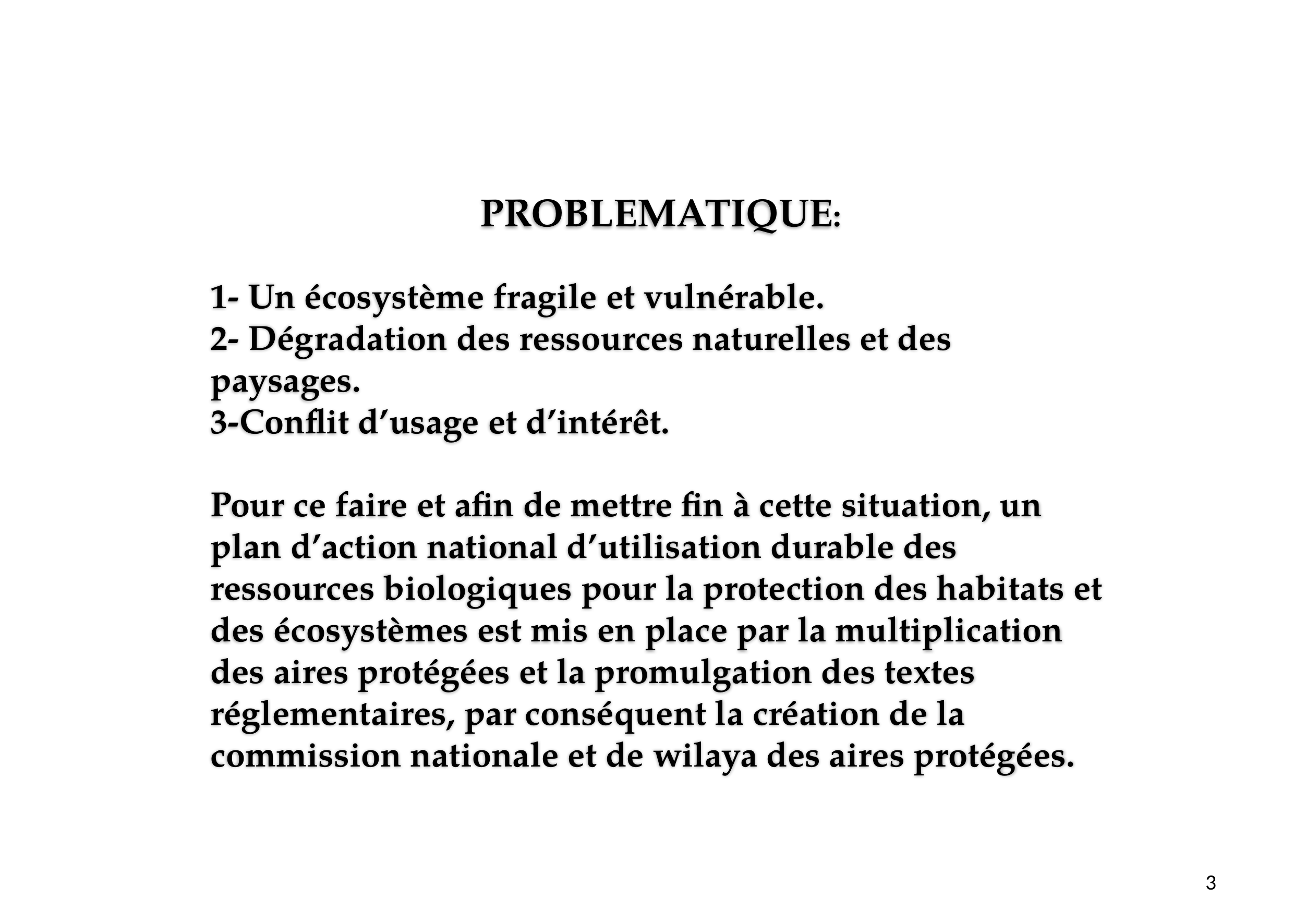

PROBLEMATIQUE:

1- Un écosystème fragile et vulnérable.
2- Dégradation des ressources naturelles et des paysages.
3-Conflit d’usage et d’intérêt.

Pour ce faire et afin de mettre fin à cette situation, un plan d’action national d’utilisation durable des ressources biologiques pour la protection des habitats et des écosystèmes est mis en place par la multiplication des aires protégées et la promulgation des textes réglementaires, par conséquent la création de la commission nationale et de wilaya des aires protégées.

3